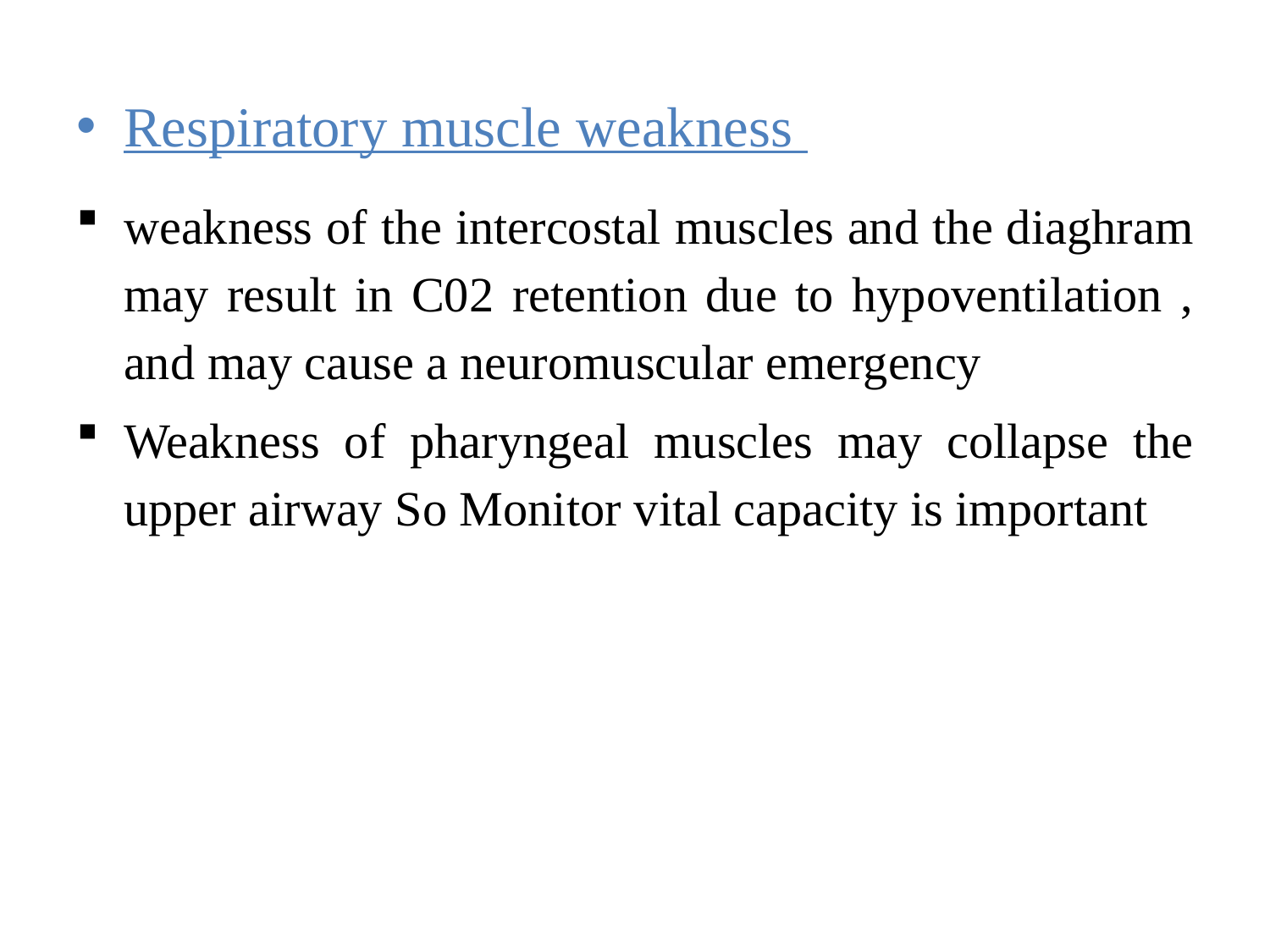

Respiratory muscle weakness
weakness of the intercostal muscles and the diaghram may result in C02 retention due to hypoventilation , and may cause a neuromuscular emergency
Weakness of pharyngeal muscles may collapse the upper airway So Monitor vital capacity is important